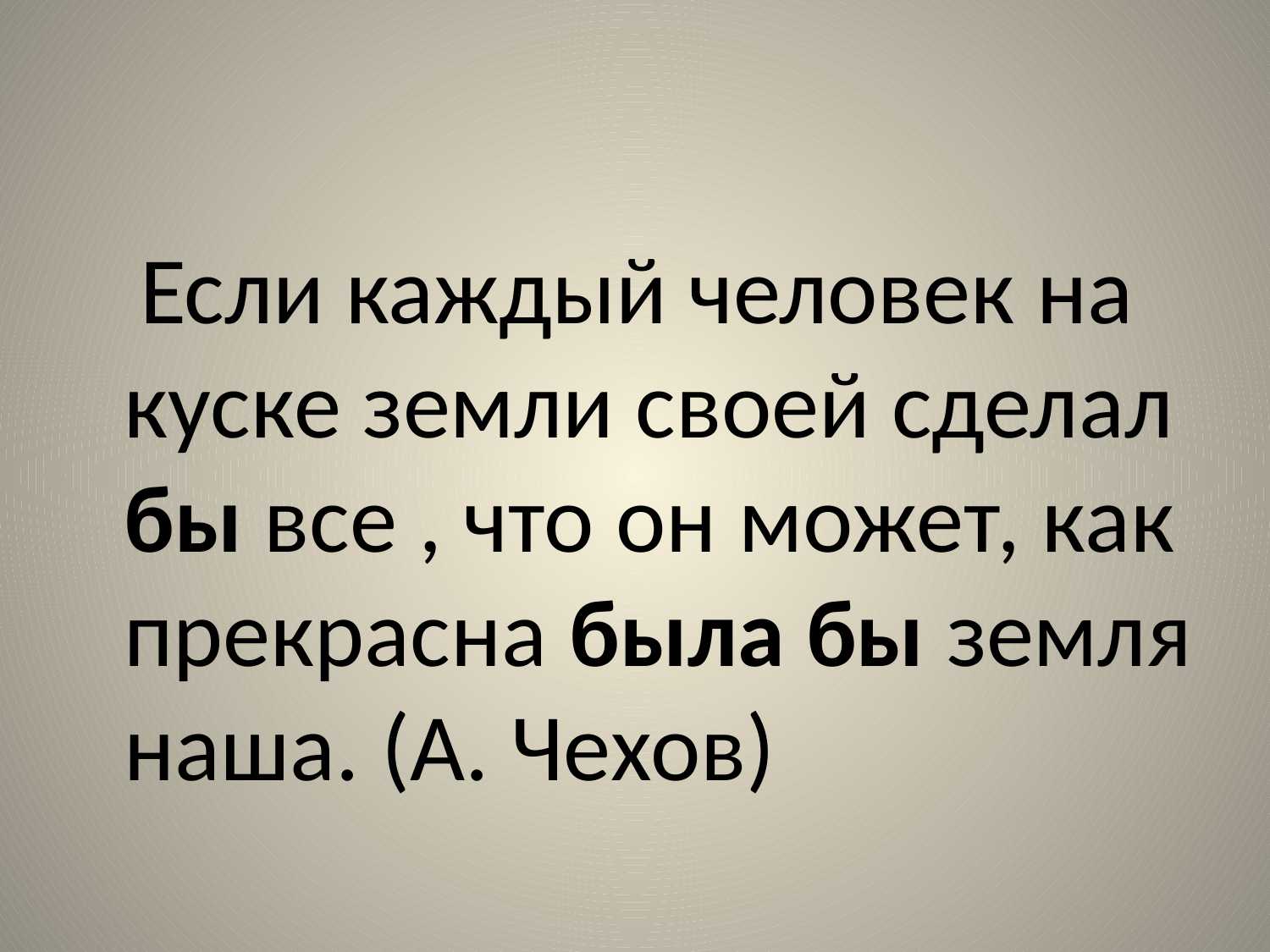

#
     Если каждый человек на куске земли своей сделал бы все , что он может, как прекрасна была бы земля наша. (А. Чехов)